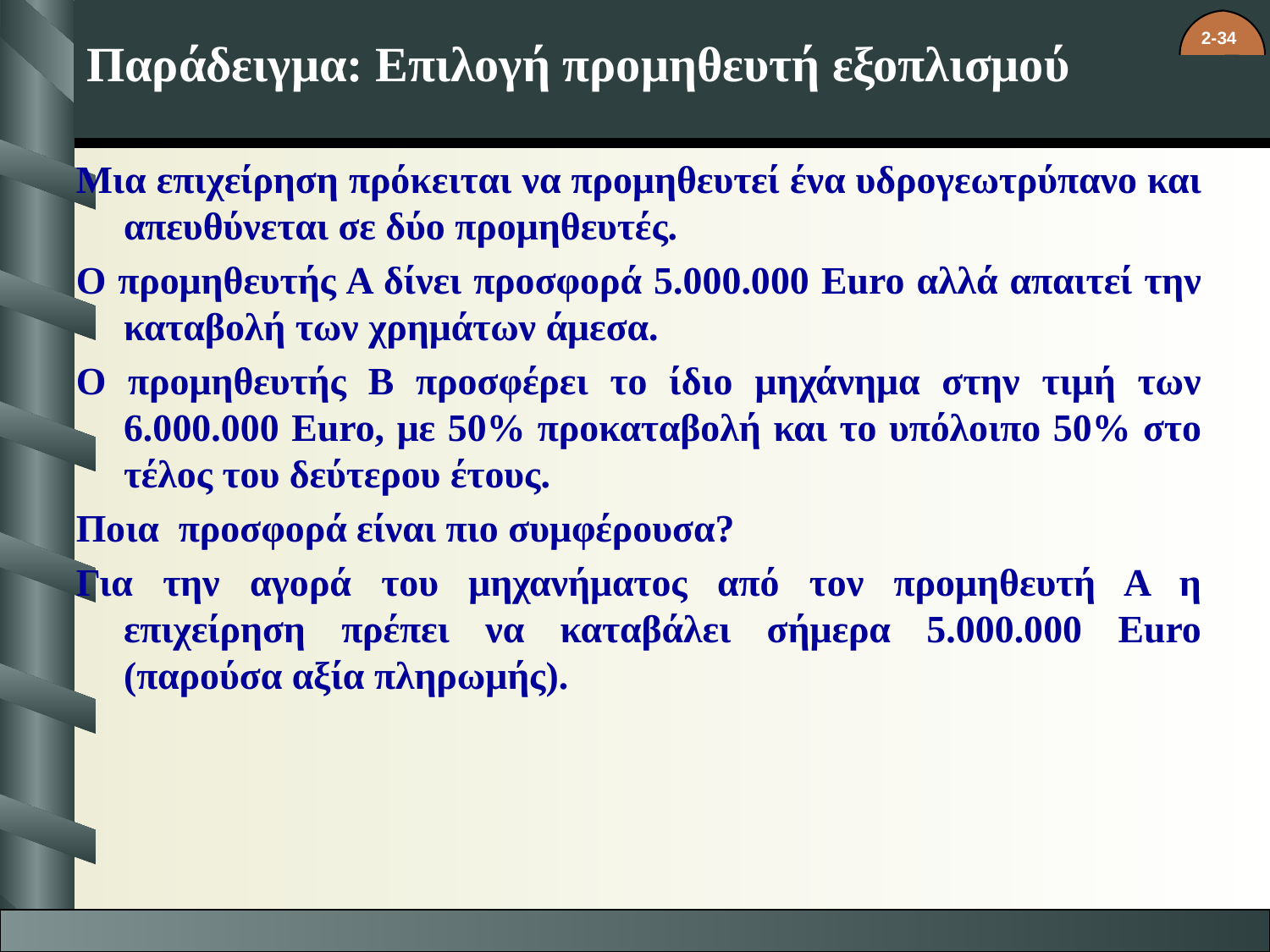

Παράδειγμα: Επιλογή προμηθευτή εξοπλισμού
Μια επιχείρηση πρόκειται να προμηθευτεί ένα υδρογεωτρύπανο και απευθύνεται σε δύο προμηθευτές.
Ο προμηθευτής Α δίνει προσφορά 5.000.000 Euro αλλά απαιτεί την καταβολή των χρημάτων άμεσα.
Ο προμηθευτής Β προσφέρει το ίδιο μηχάνημα στην τιμή των 6.000.000 Euro, με 50% προκαταβολή και το υπόλοιπο 50% στο τέλος του δεύτερου έτους.
Ποια  προσφορά είναι πιο συμφέρουσα?
Για την αγορά του μηχανήματος από τον προμηθευτή Α η επιχείρηση πρέπει να καταβάλει σήμερα 5.000.000 Euro (παρούσα αξία πληρωμής).